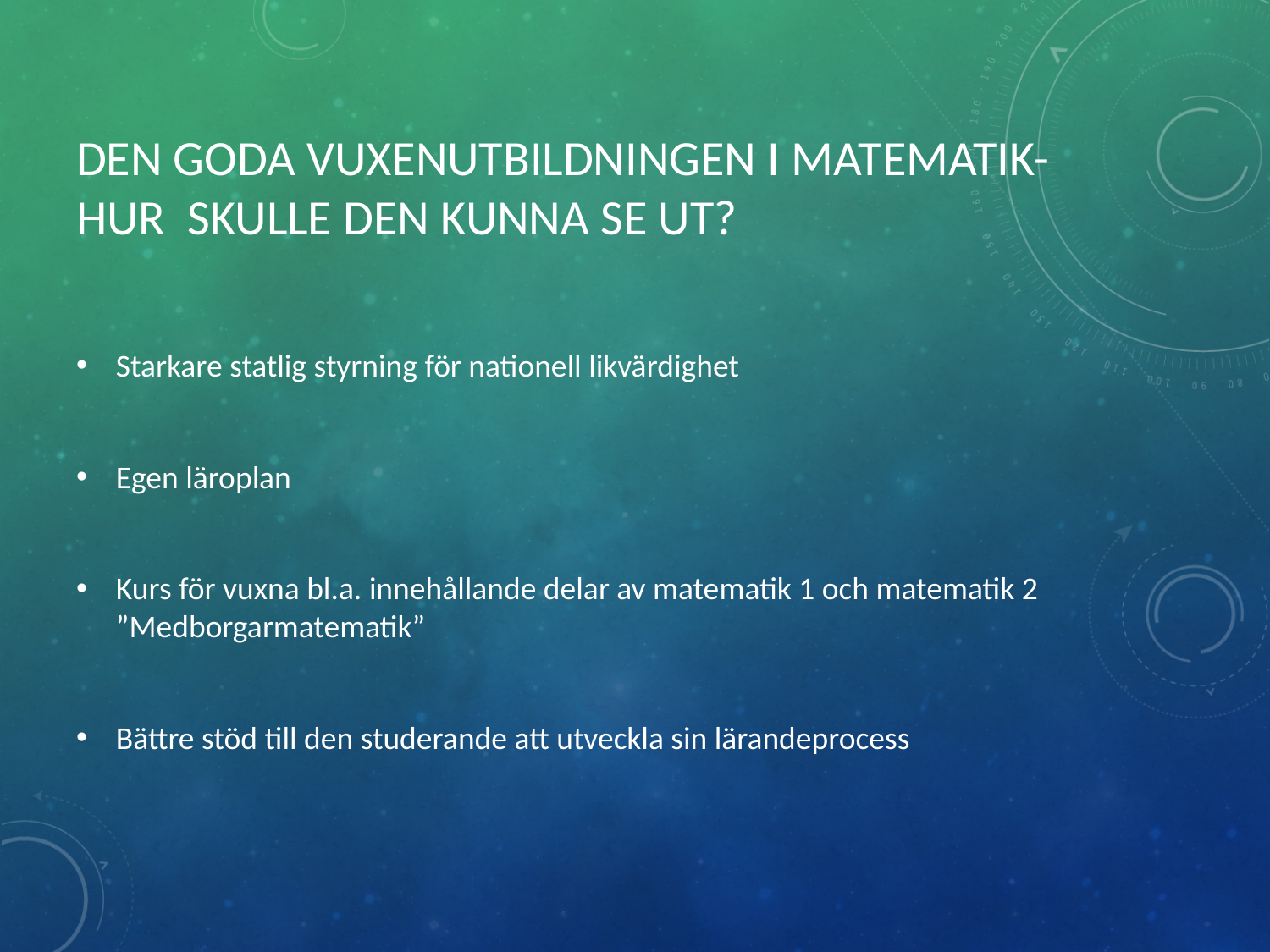

# Den goda vuxenutbildningen i matematik- Hur  skulle den kunna se ut?
Starkare statlig styrning för nationell likvärdighet

Egen läroplan

Kurs för vuxna bl.a. innehållande delar av matematik 1 och matematik 2 ”Medborgarmatematik”

Bättre stöd till den studerande att utveckla sin lärandeprocess